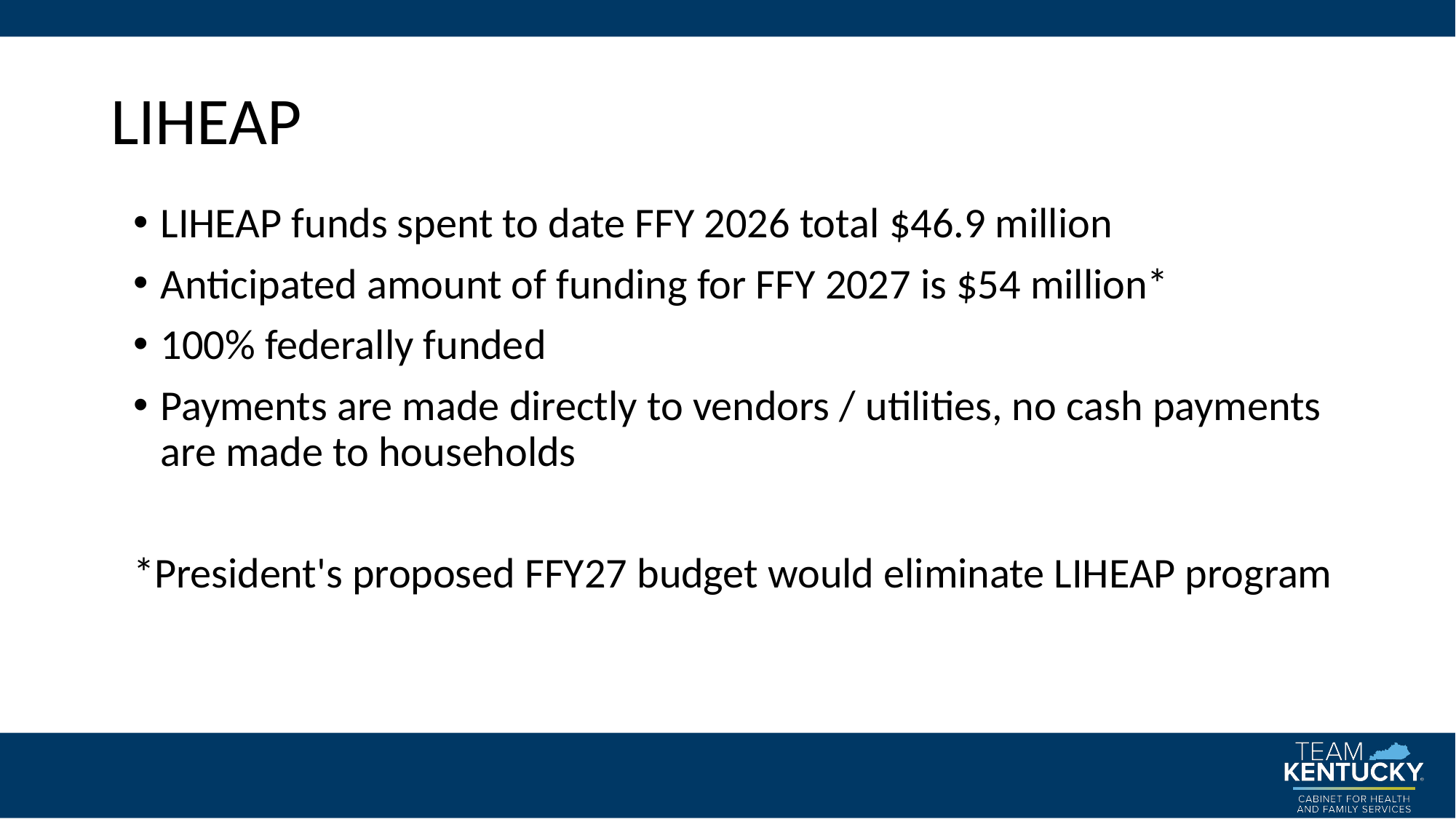

# LIHEAP
LIHEAP funds spent to date FFY 2026 total $46.9 million
Anticipated amount of funding for FFY 2027 is $54 million*
100% federally funded
Payments are made directly to vendors / utilities, no cash payments are made to households

*President's proposed FFY27 budget would eliminate LIHEAP program